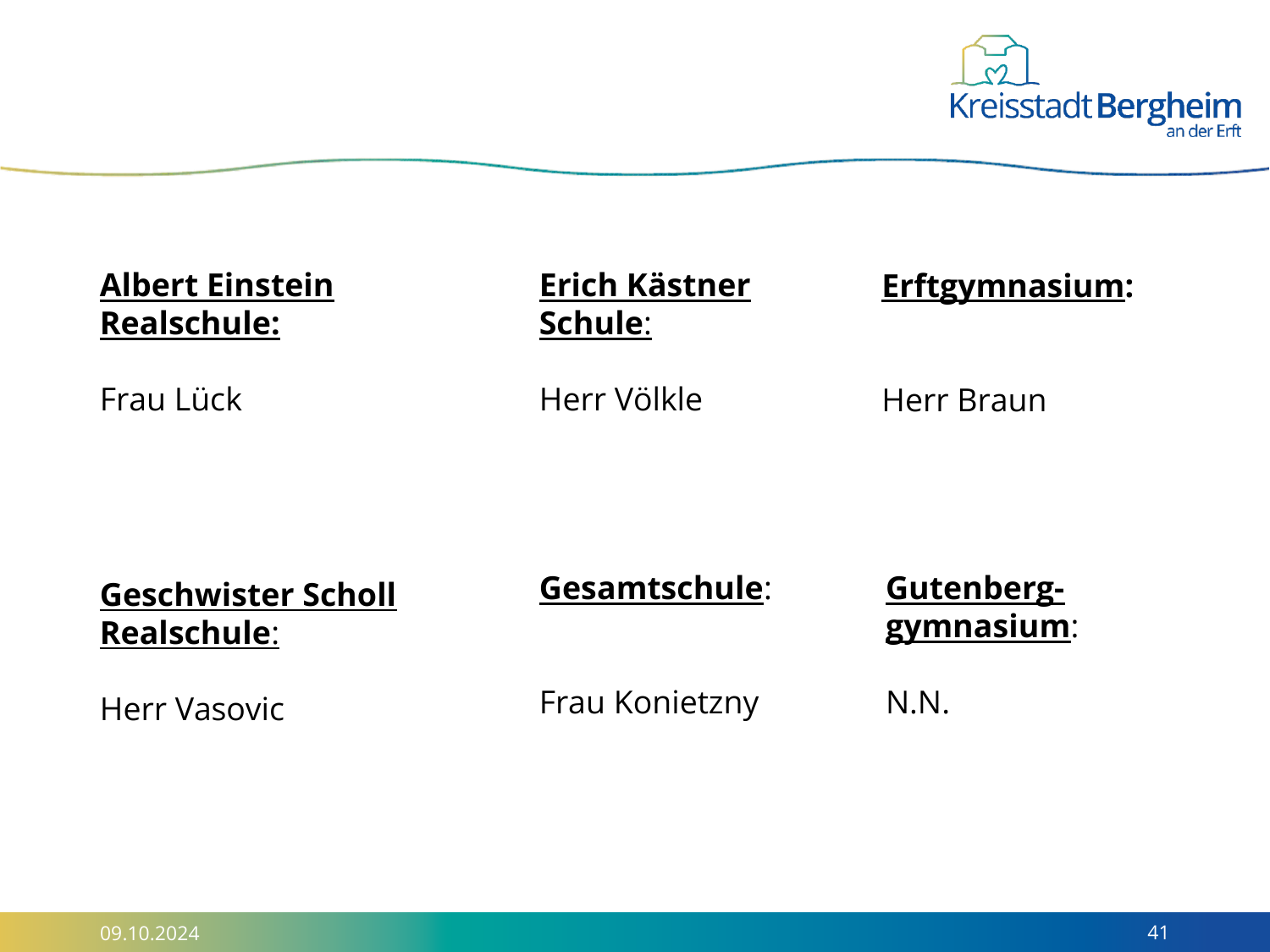

Albert Einstein Realschule:
Frau Lück
Erich Kästner Schule:
Herr Völkle
Erftgymnasium:

Herr Braun
Gesamtschule:

Frau Konietzny
Gutenberg-gymnasium:
N.N.
Geschwister Scholl Realschule:
Herr Vasovic
09.10.2024
41